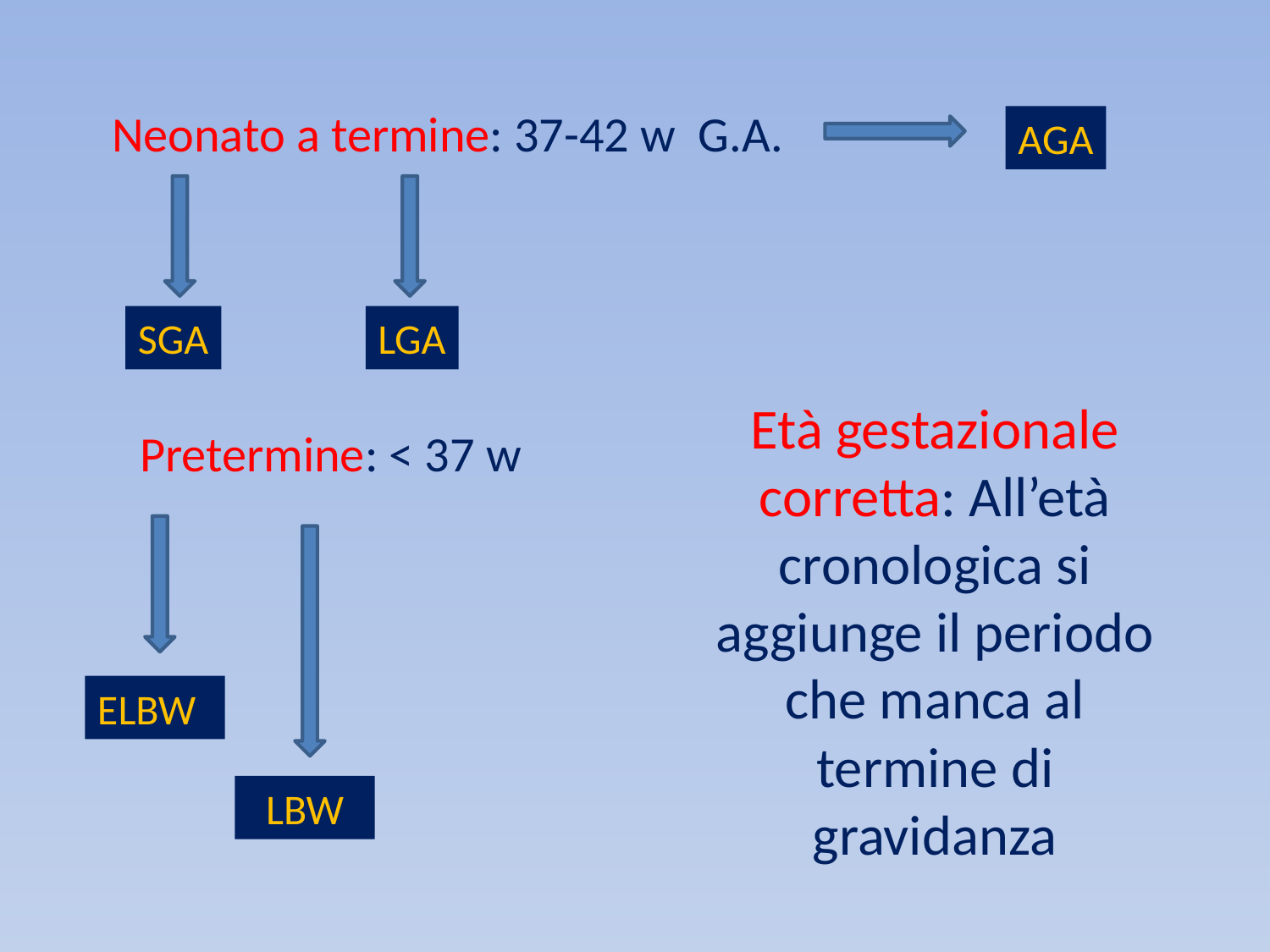

Neonato a termine: 37-42 w  G.A.
AGA

SGA
LGA
Età gestazionale corretta: All’età cronologica si aggiunge il periodo che manca al termine di gravidanza
Pretermine: < 37 w

ELBW
LBW